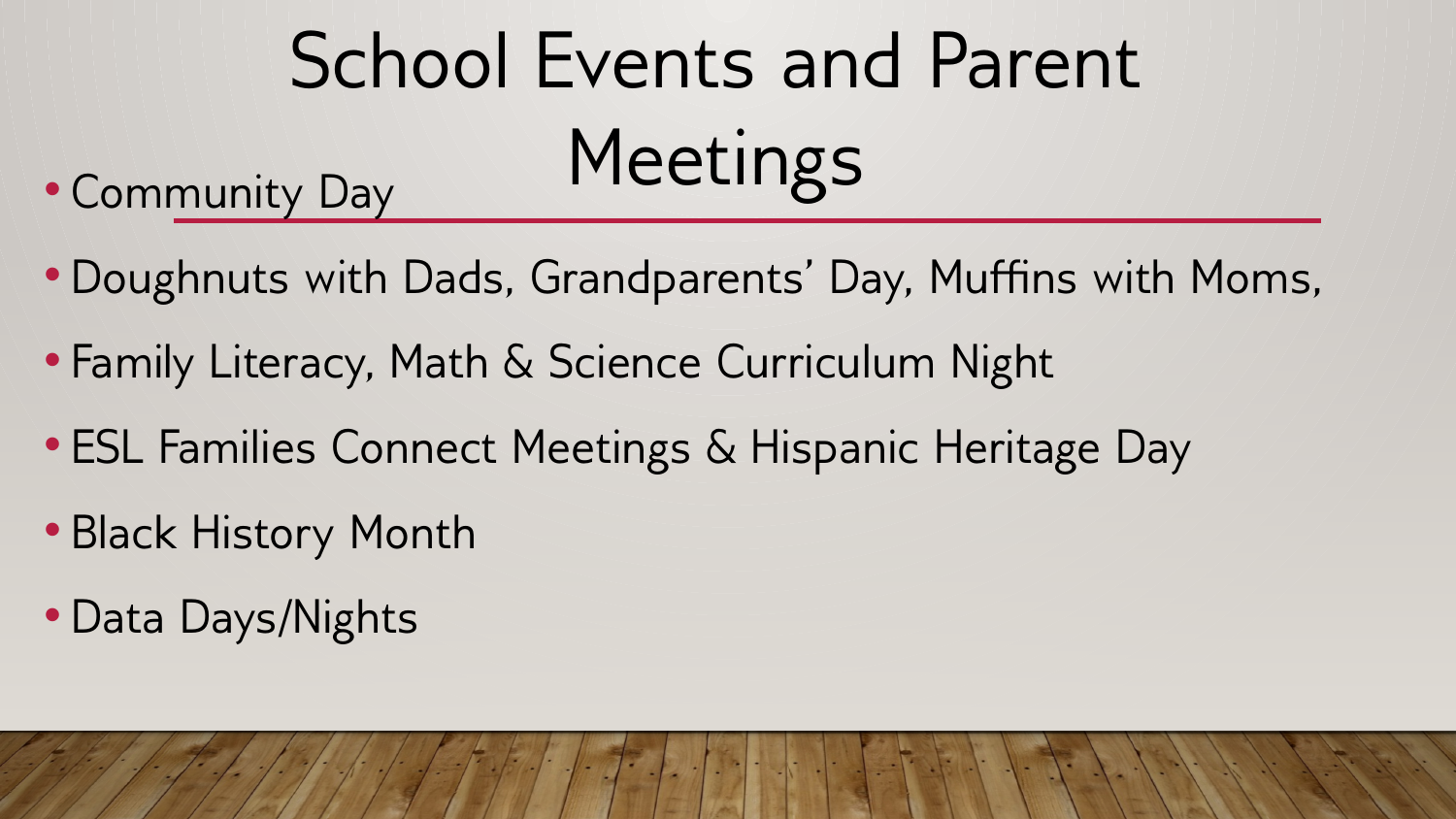

School Events and Parent Meetings
Community Day
Doughnuts with Dads, Grandparents’ Day, Muffins with Moms,
Family Literacy, Math & Science Curriculum Night
ESL Families Connect Meetings & Hispanic Heritage Day
Black History Month
Data Days/Nights